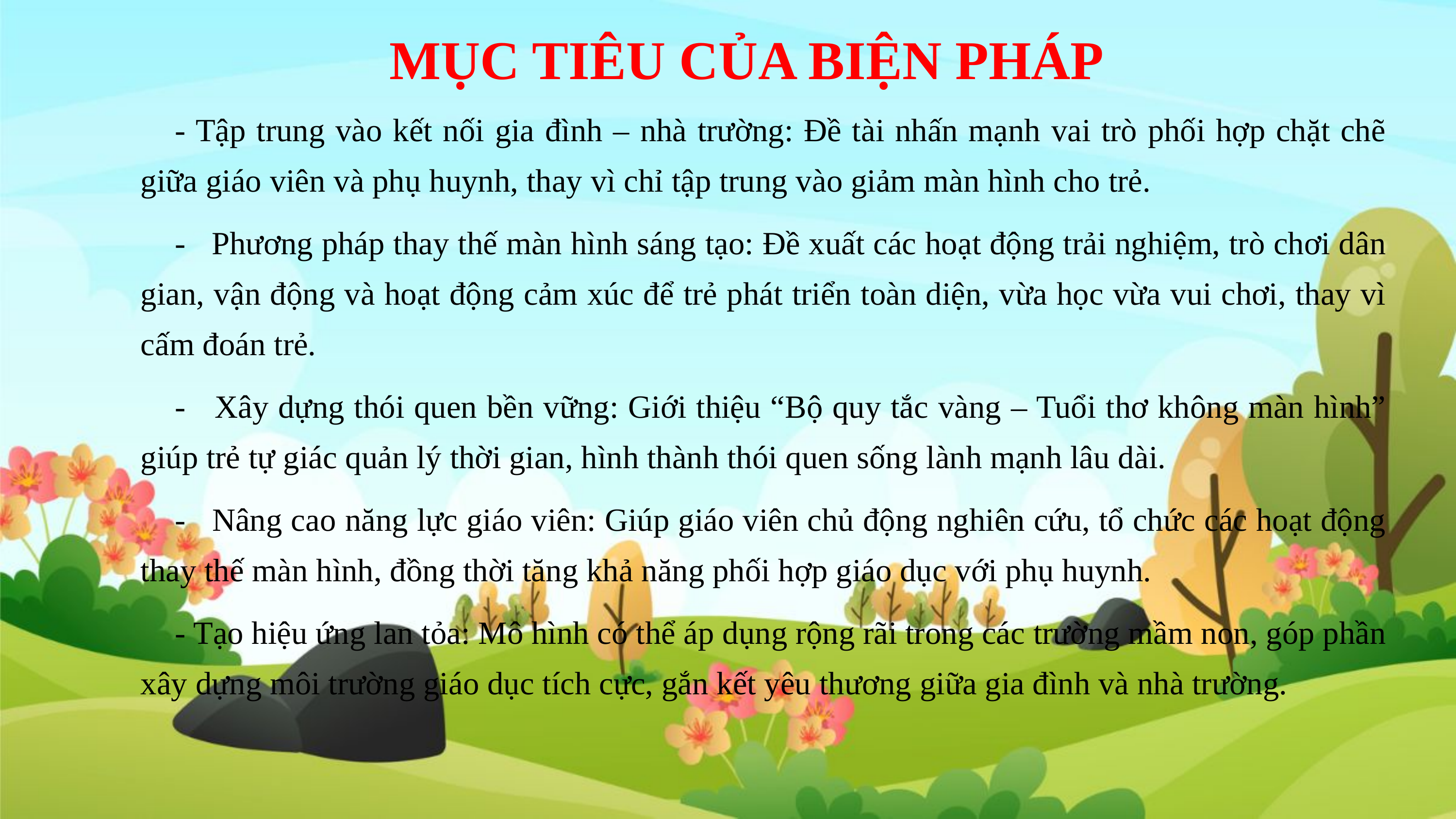

MỤC TIÊU CỦA BIỆN PHÁP
- Tập trung vào kết nối gia đình – nhà trường: Đề tài nhấn mạnh vai trò phối hợp chặt chẽ giữa giáo viên và phụ huynh, thay vì chỉ tập trung vào giảm màn hình cho trẻ.
-   Phương pháp thay thế màn hình sáng tạo: Đề xuất các hoạt động trải nghiệm, trò chơi dân gian, vận động và hoạt động cảm xúc để trẻ phát triển toàn diện, vừa học vừa vui chơi, thay vì cấm đoán trẻ.
-   Xây dựng thói quen bền vững: Giới thiệu “Bộ quy tắc vàng – Tuổi thơ không màn hình” giúp trẻ tự giác quản lý thời gian, hình thành thói quen sống lành mạnh lâu dài.
-   Nâng cao năng lực giáo viên: Giúp giáo viên chủ động nghiên cứu, tổ chức các hoạt động thay thế màn hình, đồng thời tăng khả năng phối hợp giáo dục với phụ huynh.
- Tạo hiệu ứng lan tỏa: Mô hình có thể áp dụng rộng rãi trong các trường mầm non, góp phần xây dựng môi trường giáo dục tích cực, gắn kết yêu thương giữa gia đình và nhà trường.